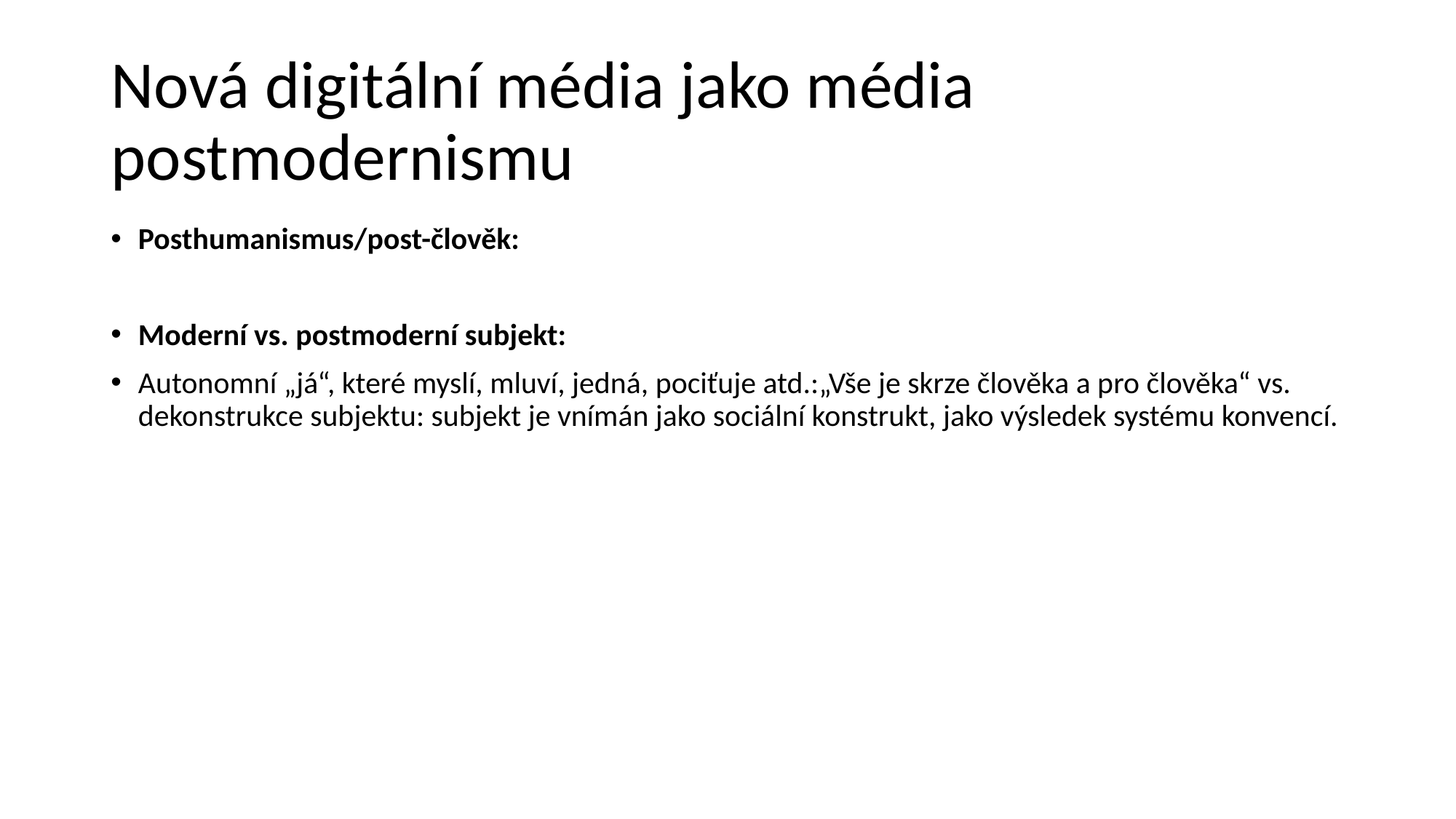

Nová digitální média jako média postmodernismu
Posthumanismus/post-člověk:

Moderní vs. postmoderní subjekt:
Autonomní „já“, které myslí, mluví, jedná, pociťuje atd.:„Vše je skrze člověka a pro člověka“ vs. dekonstrukce subjektu: subjekt je vnímán jako sociální konstrukt, jako výsledek systému konvencí.